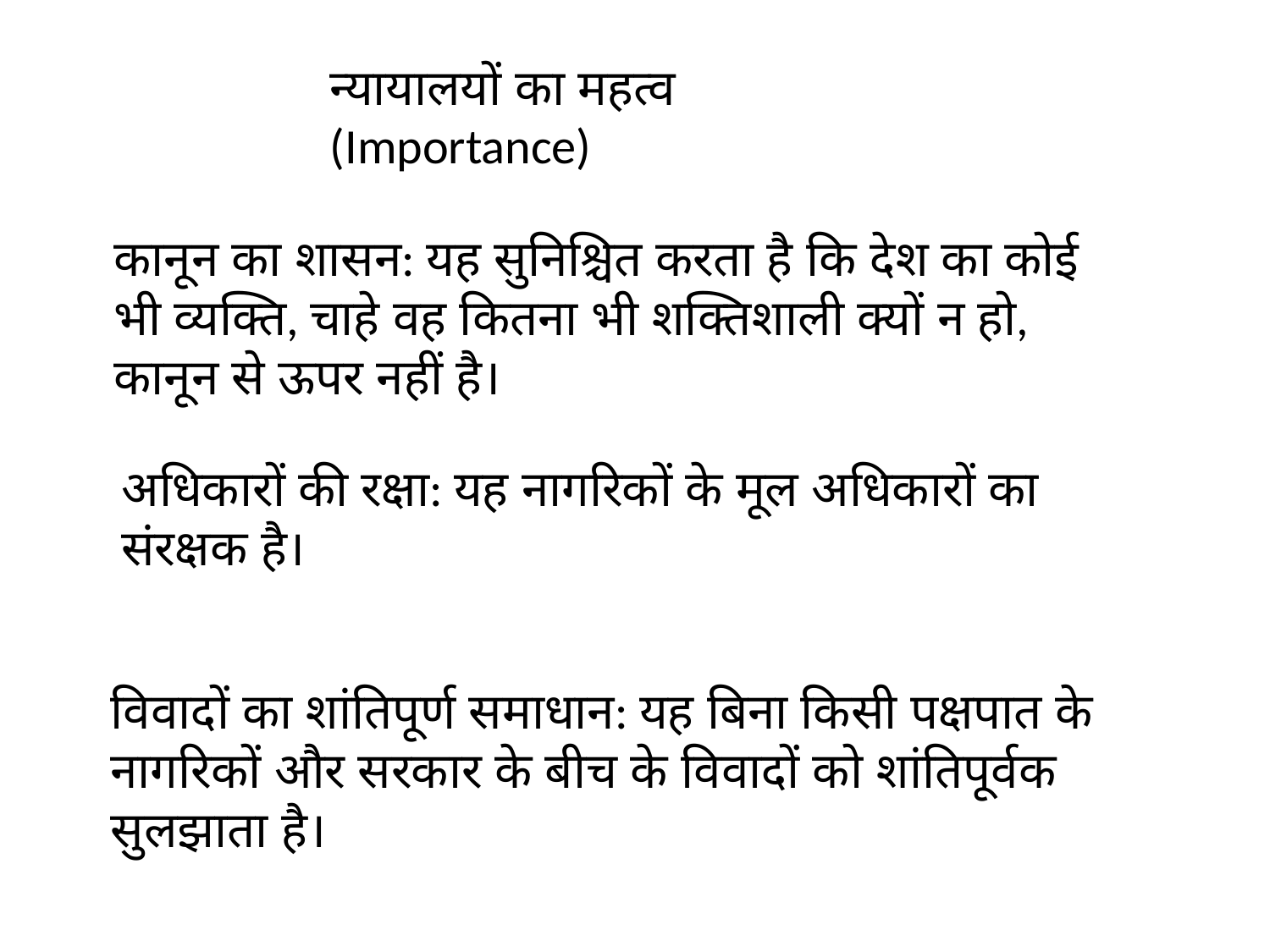

न्यायालयों का महत्व (Importance)
कानून का शासन: यह सुनिश्चित करता है कि देश का कोई भी व्यक्ति, चाहे वह कितना भी शक्तिशाली क्यों न हो, कानून से ऊपर नहीं है।
अधिकारों की रक्षा: यह नागरिकों के मूल अधिकारों का संरक्षक है।
विवादों का शांतिपूर्ण समाधान: यह बिना किसी पक्षपात के नागरिकों और सरकार के बीच के विवादों को शांतिपूर्वक सुलझाता है।